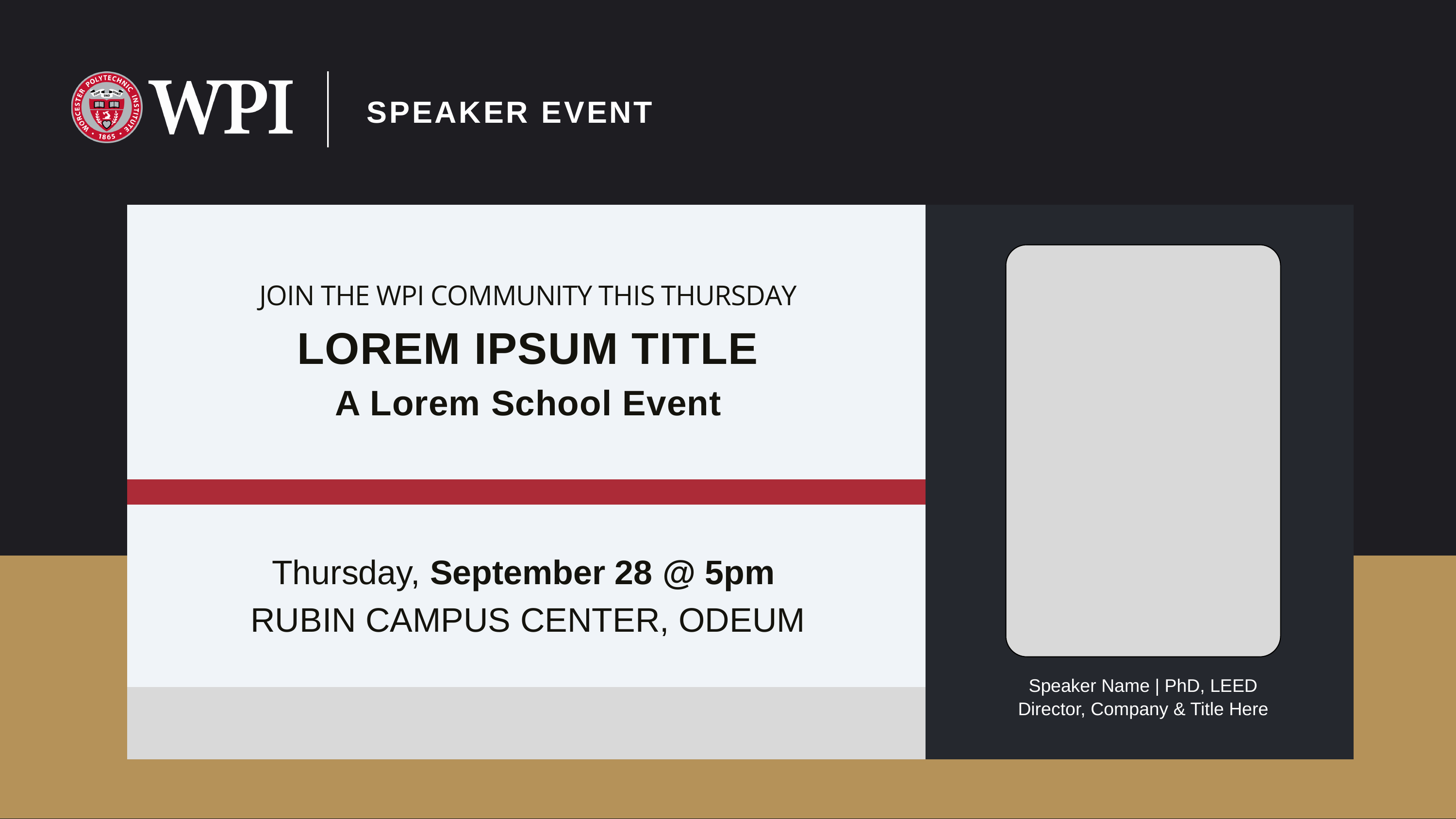

SPEAKER EVENT

JOIN THE WPI COMMUNITY THIS THURSDAY
LOREM IPSUM TITLE
A Lorem School Event

Thursday, September 28 @ 5pm
RUBIN CAMPUS CENTER, ODEUM

Speaker Name | PhD, LEED
Director, Company & Title Here